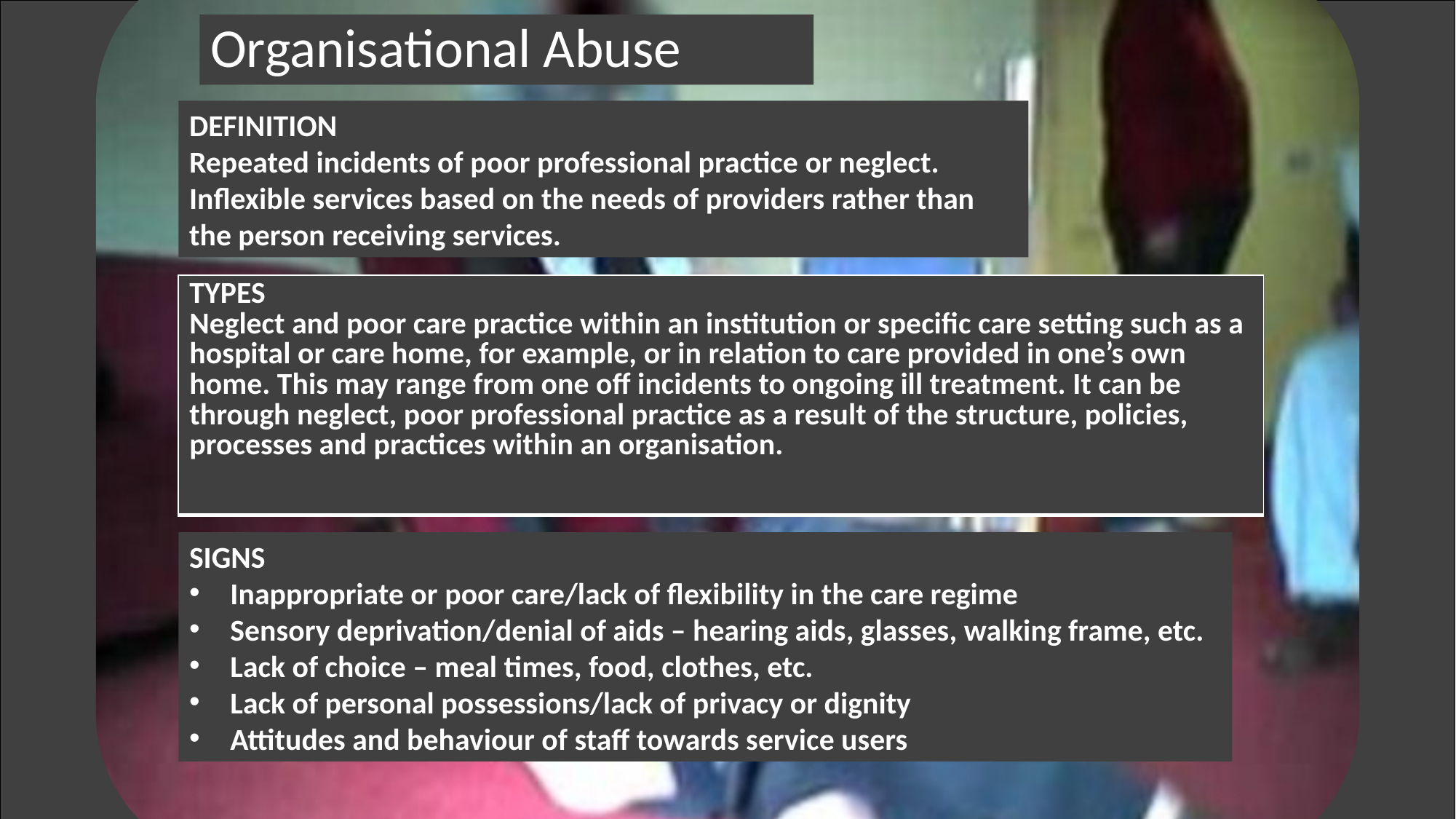

# Organisational Abuse
DEFINITION
Repeated incidents of poor professional practice or neglect. Inflexible services based on the needs of providers rather than the person receiving services.
| TYPES Neglect and poor care practice within an institution or specific care setting such as a hospital or care home, for example, or in relation to care provided in one’s own home. This may range from one off incidents to ongoing ill treatment. It can be through neglect, poor professional practice as a result of the structure, policies, processes and practices within an organisation. |
| --- |
SIGNS
Inappropriate or poor care/lack of flexibility in the care regime
Sensory deprivation/denial of aids – hearing aids, glasses, walking frame, etc.
Lack of choice – meal times, food, clothes, etc.
Lack of personal possessions/lack of privacy or dignity
Attitudes and behaviour of staff towards service users